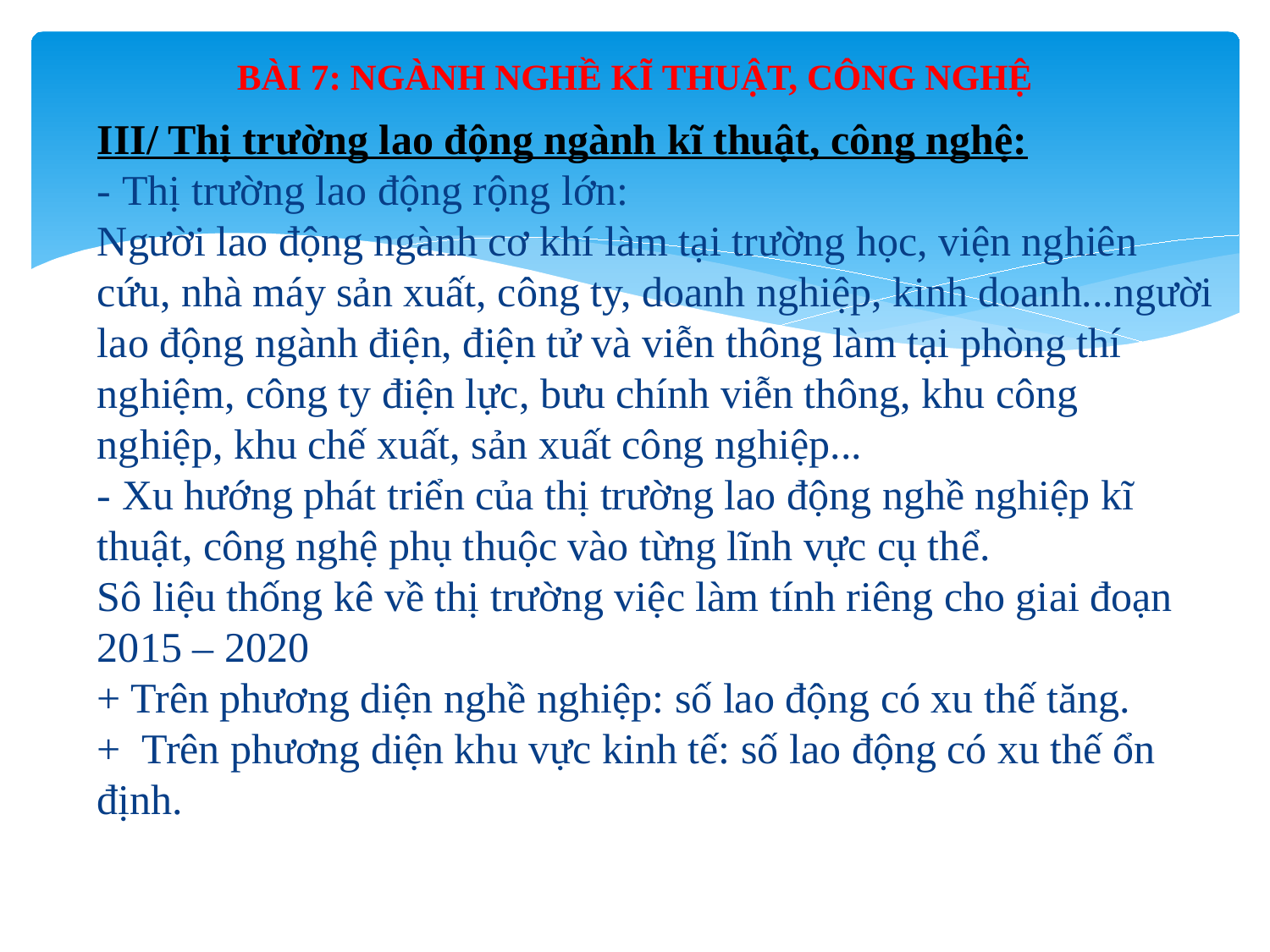

# BÀI 7: NGÀNH NGHỀ KĨ THUẬT, CÔNG NGHỆ
III/ Thị trường lao động ngành kĩ thuật, công nghệ:
- Thị trường lao động rộng lớn:
Người lao động ngành cơ khí làm tại trường học, viện nghiên cứu, nhà máy sản xuất, công ty, doanh nghiệp, kinh doanh...người lao động ngành điện, điện tử và viễn thông làm tại phòng thí nghiệm, công ty điện lực, bưu chính viễn thông, khu công nghiệp, khu chế xuất, sản xuất công nghiệp...
- Xu hướng phát triển của thị trường lao động nghề nghiệp kĩ thuật, công nghệ phụ thuộc vào từng lĩnh vực cụ thể.
Sô liệu thống kê về thị trường việc làm tính riêng cho giai đoạn 2015 – 2020
+ Trên phương diện nghề nghiệp: số lao động có xu thế tăng.
+  Trên phương diện khu vực kinh tế: số lao động có xu thế ổn định.